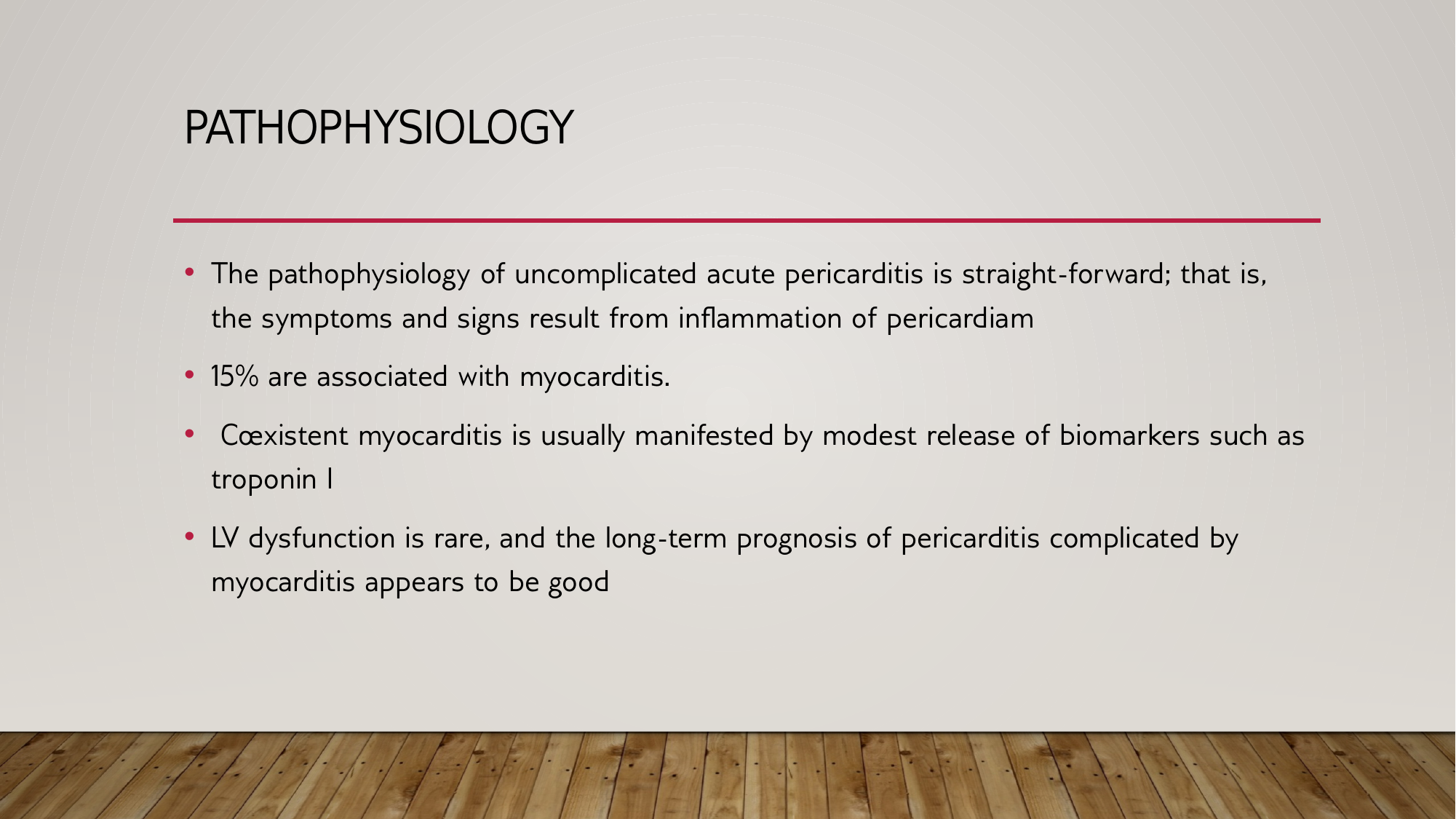

# Pathophysiology
The pathophysiology of uncomplicated acute pericarditis is straight-forward; that is, the symptoms and signs result from inflammation of pericardiam
15% are associated with myocarditis.
 Coexistent myocarditis is usually manifested by modest release of biomarkers such as troponin I
LV dysfunction is rare, and the long-term prognosis of pericarditis complicated by myocarditis appears to be good